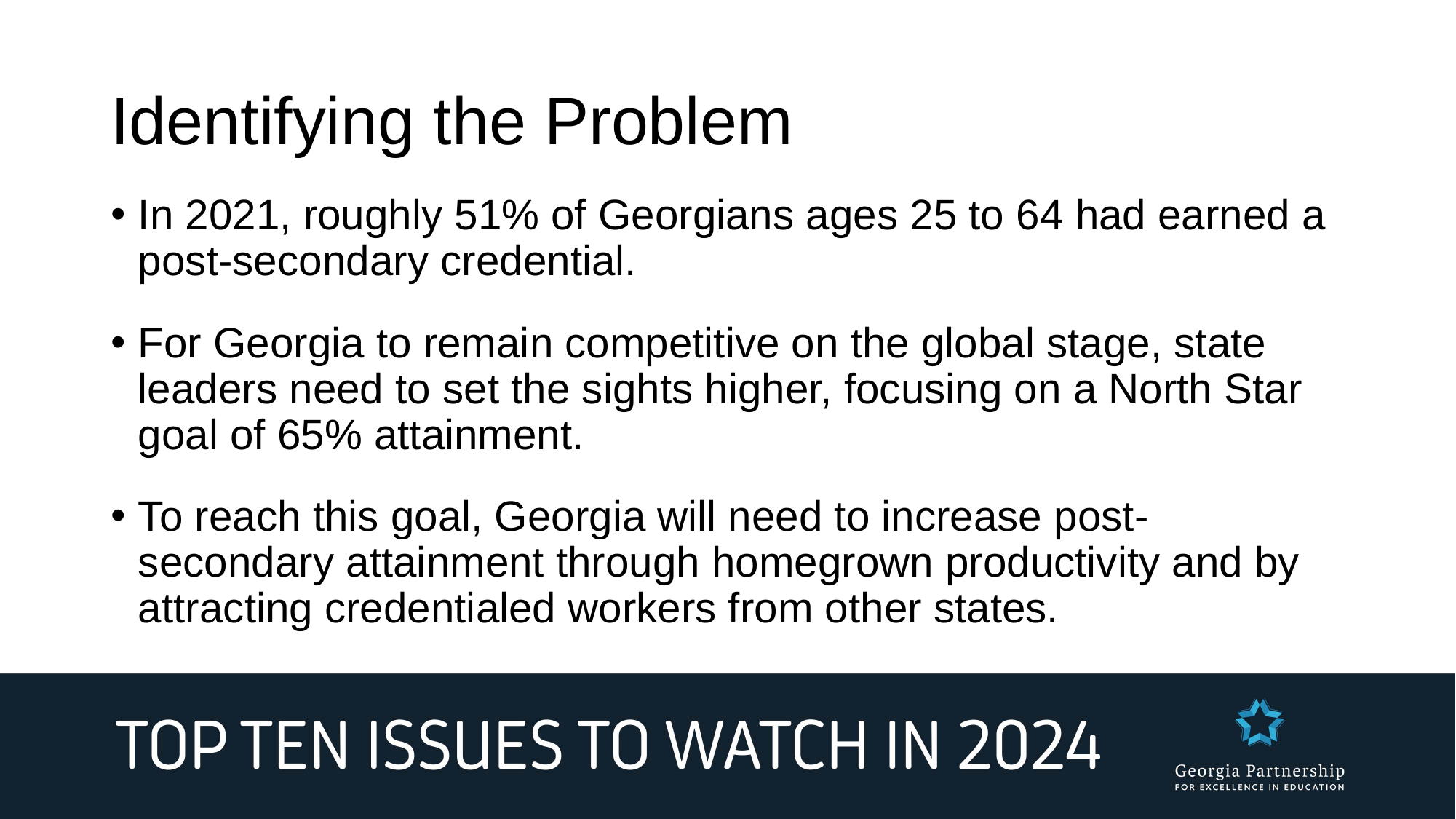

# Identifying the Problem
In 2021, roughly 51% of Georgians ages 25 to 64 had earned a post-secondary credential.
For Georgia to remain competitive on the global stage, state leaders need to set the sights higher, focusing on a North Star goal of 65% attainment.
To reach this goal, Georgia will need to increase post-secondary attainment through homegrown productivity and by attracting credentialed workers from other states.